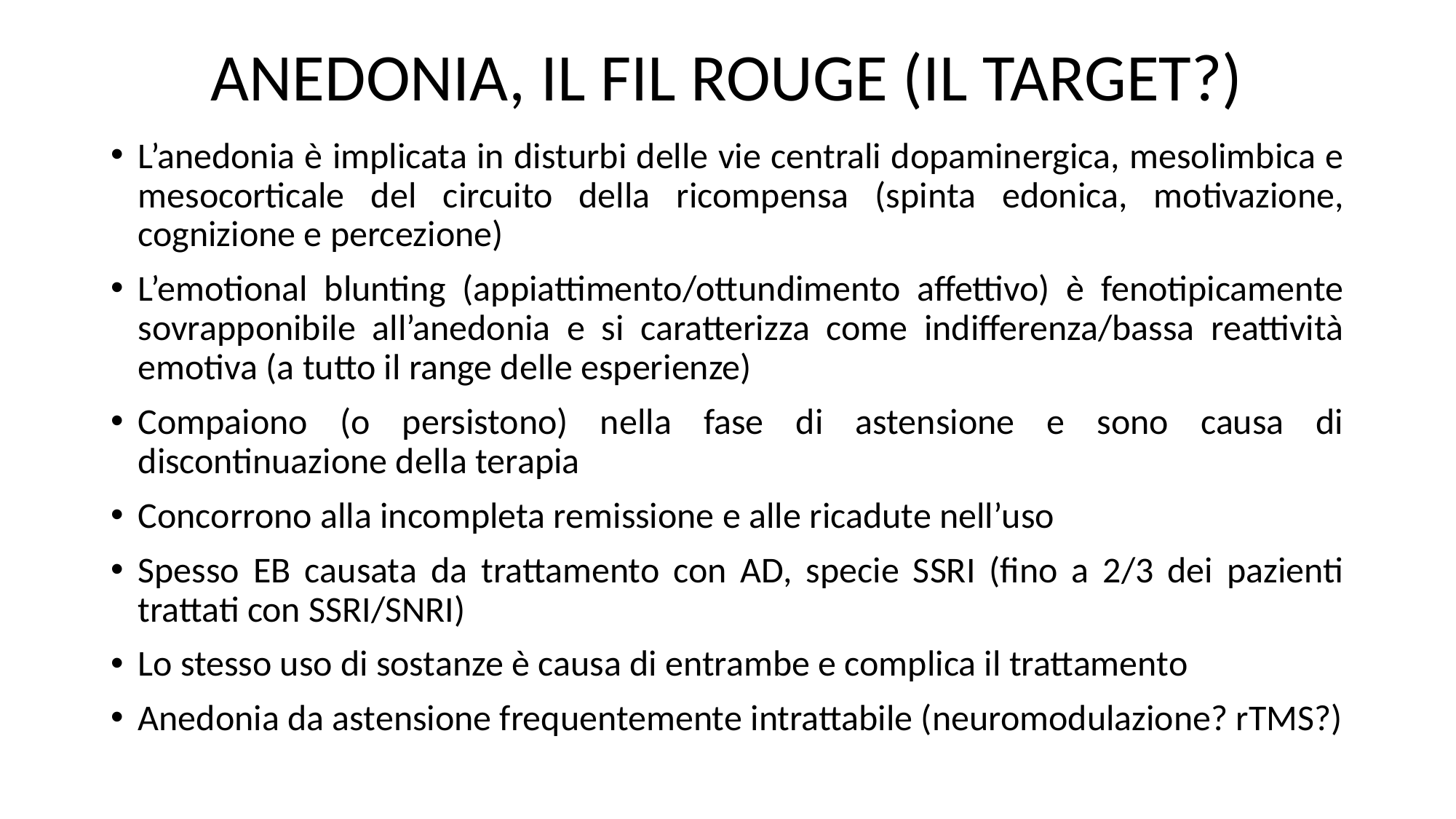

ANEDONIA, IL FIL ROUGE (IL TARGET?)
L’anedonia è implicata in disturbi delle vie centrali dopaminergica, mesolimbica e mesocorticale del circuito della ricompensa (spinta edonica, motivazione, cognizione e percezione)
L’emotional blunting (appiattimento/ottundimento affettivo) è fenotipicamente sovrapponibile all’anedonia e si caratterizza come indifferenza/bassa reattività emotiva (a tutto il range delle esperienze)
Compaiono (o persistono) nella fase di astensione e sono causa di discontinuazione della terapia
Concorrono alla incompleta remissione e alle ricadute nell’uso
Spesso EB causata da trattamento con AD, specie SSRI (fino a 2/3 dei pazienti trattati con SSRI/SNRI)
Lo stesso uso di sostanze è causa di entrambe e complica il trattamento
Anedonia da astensione frequentemente intrattabile (neuromodulazione? rTMS?)